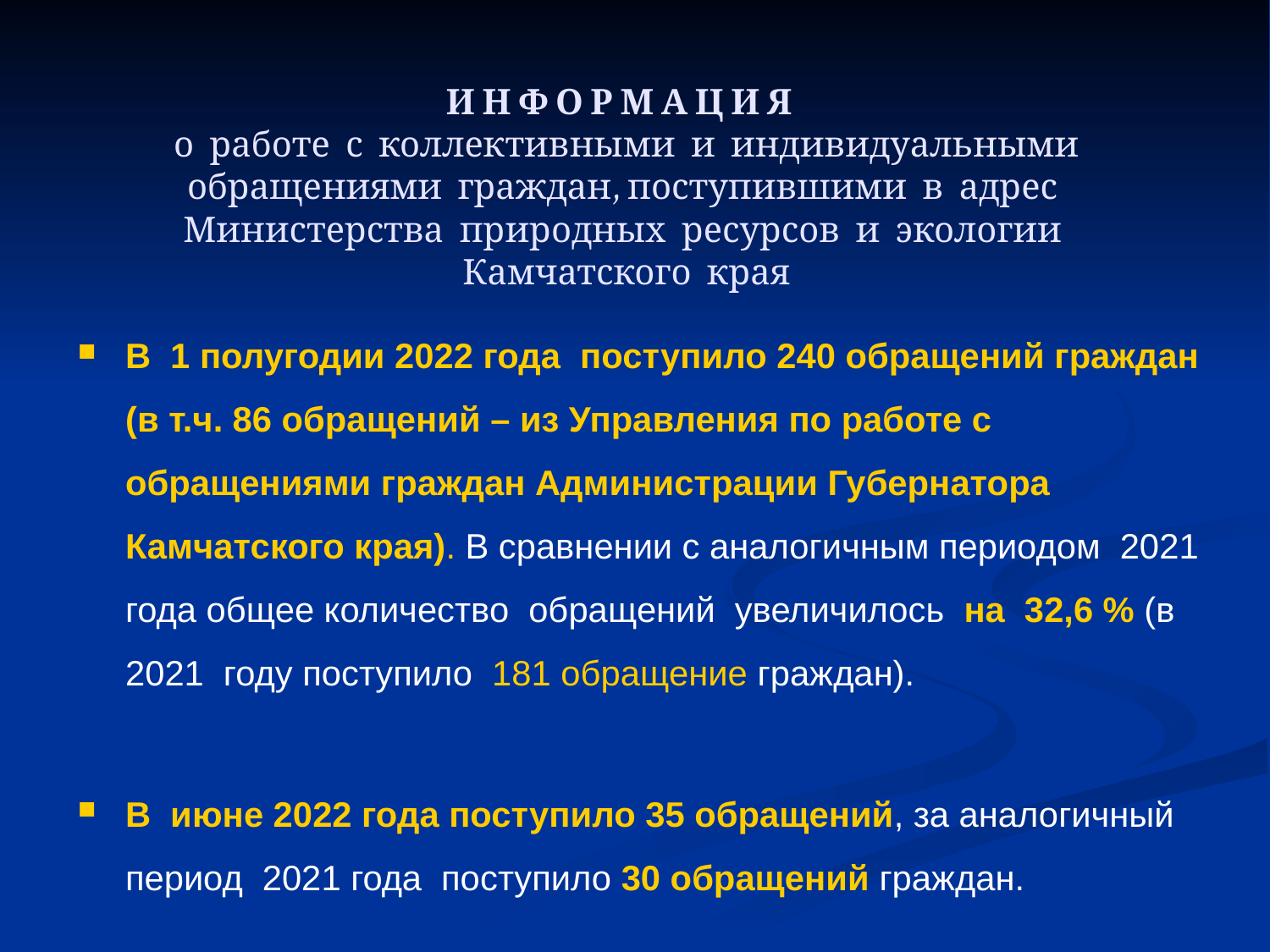

# И Н Ф О Р М А Ц И Я о  работе  с  коллективными  и  индивидуальными обращениями  граждан, поступившими  в  адрес  Министерства  природных  ресурсов  и  экологии  Камчатского  края
В  1 полугодии 2022 года  поступило 240 обращений граждан (в т.ч. 86 обращений – из Управления по работе с обращениями граждан Администрации Губернатора Камчатского края). В сравнении с аналогичным периодом  2021  года общее количество  обращений  увеличилось  на  32,6 % (в  2021  году поступило  181 обращение граждан).

В  июне 2022 года поступило 35 обращений, за аналогичный период  2021 года  поступило 30 обращений граждан.